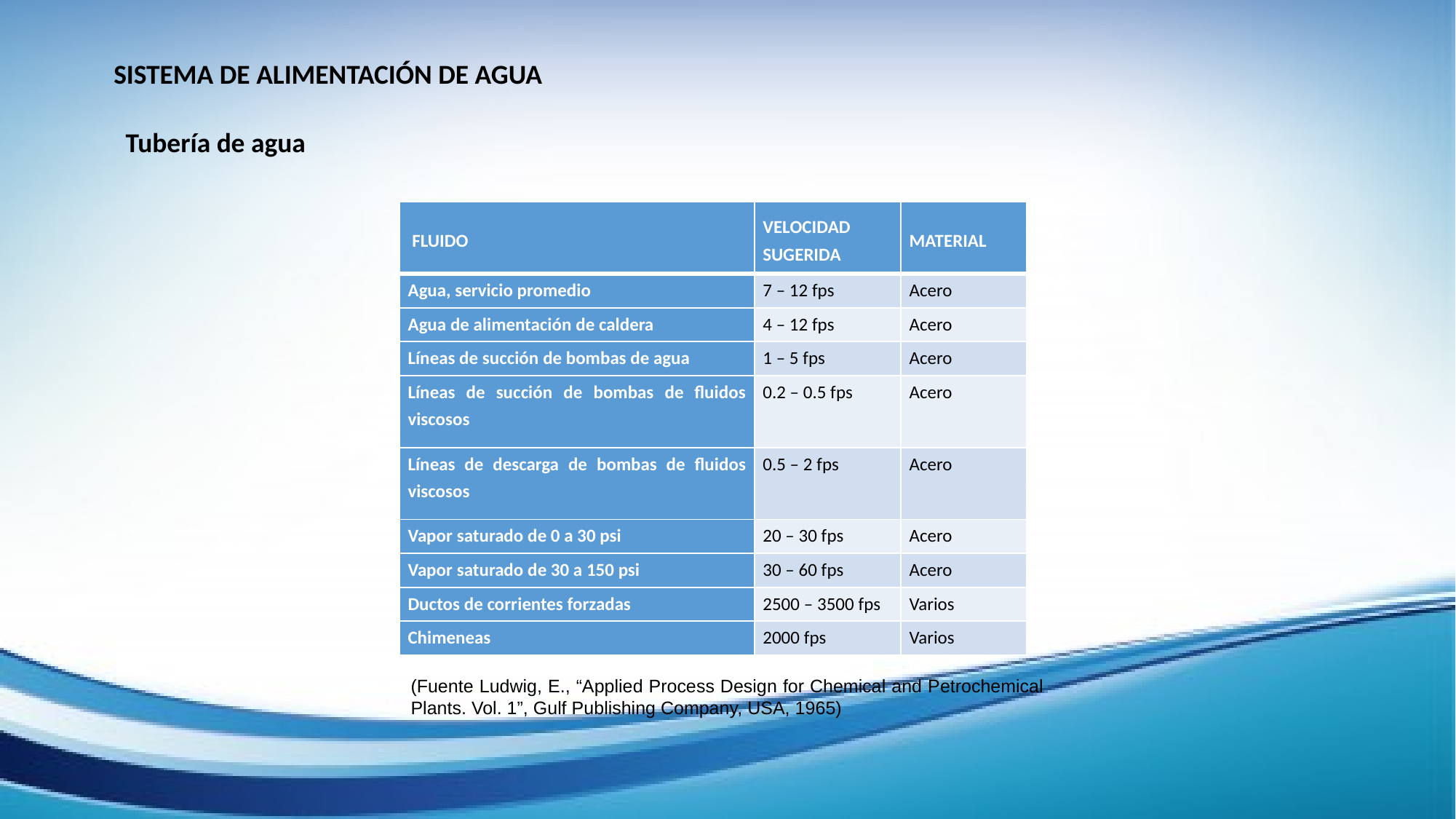

SISTEMA DE ALIMENTACIÓN DE AGUA
Tubería de agua
| FLUIDO | VELOCIDAD SUGERIDA | MATERIAL |
| --- | --- | --- |
| Agua, servicio promedio | 7 – 12 fps | Acero |
| Agua de alimentación de caldera | 4 – 12 fps | Acero |
| Líneas de succión de bombas de agua | 1 – 5 fps | Acero |
| Líneas de succión de bombas de fluidos viscosos | 0.2 – 0.5 fps | Acero |
| Líneas de descarga de bombas de fluidos viscosos | 0.5 – 2 fps | Acero |
| Vapor saturado de 0 a 30 psi | 20 – 30 fps | Acero |
| Vapor saturado de 30 a 150 psi | 30 – 60 fps | Acero |
| Ductos de corrientes forzadas | 2500 – 3500 fps | Varios |
| Chimeneas | 2000 fps | Varios |

(Fuente Ludwig, E., “Applied Process Design for Chemical and Petrochemical Plants. Vol. 1”, Gulf Publishing Company, USA, 1965)